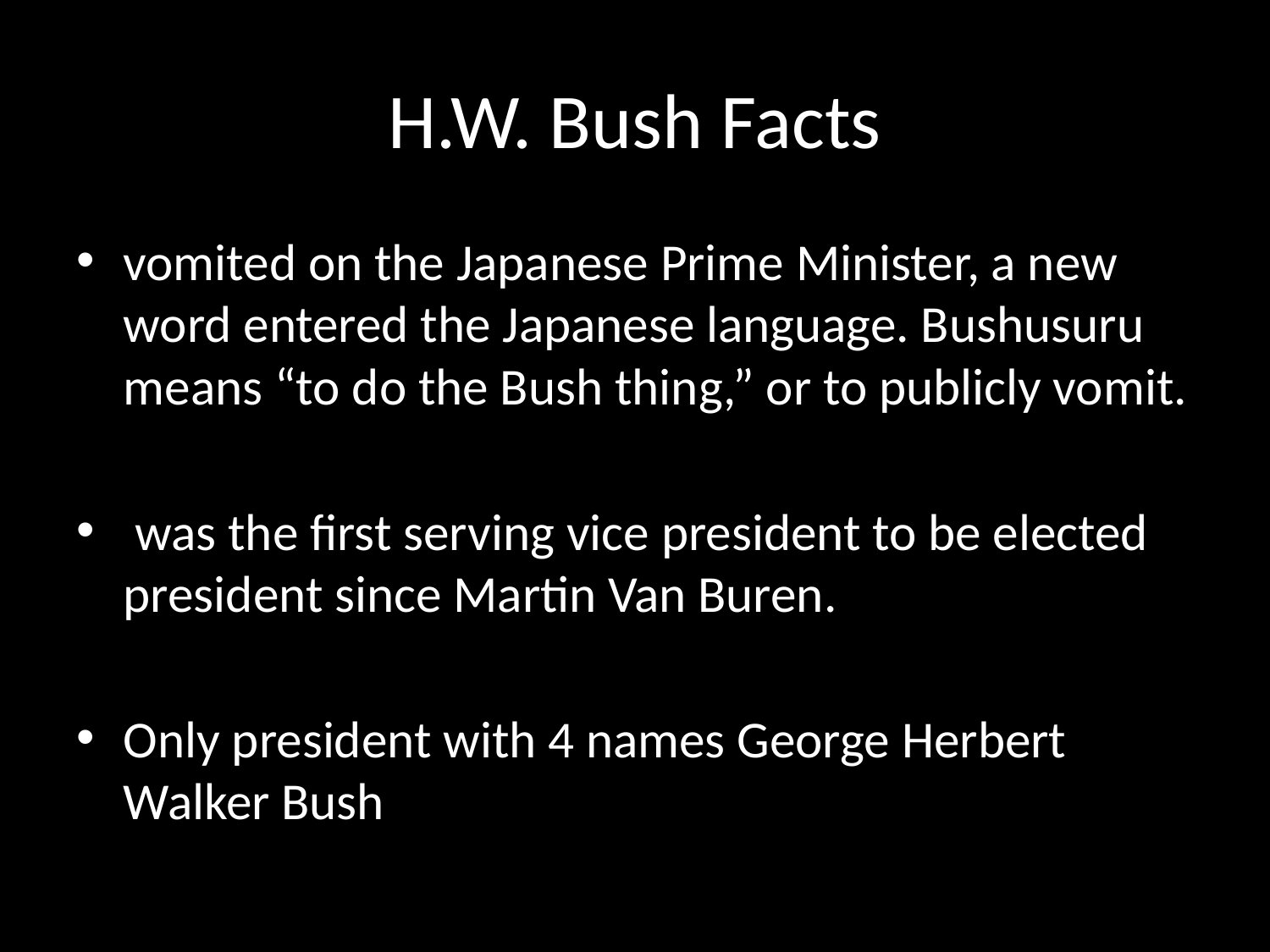

# H.W. Bush Facts
vomited on the Japanese Prime Minister, a new word entered the Japanese language. Bushusuru means “to do the Bush thing,” or to publicly vomit.

 was the first serving vice president to be elected president since Martin Van Buren.

Only president with 4 names George Herbert Walker Bush